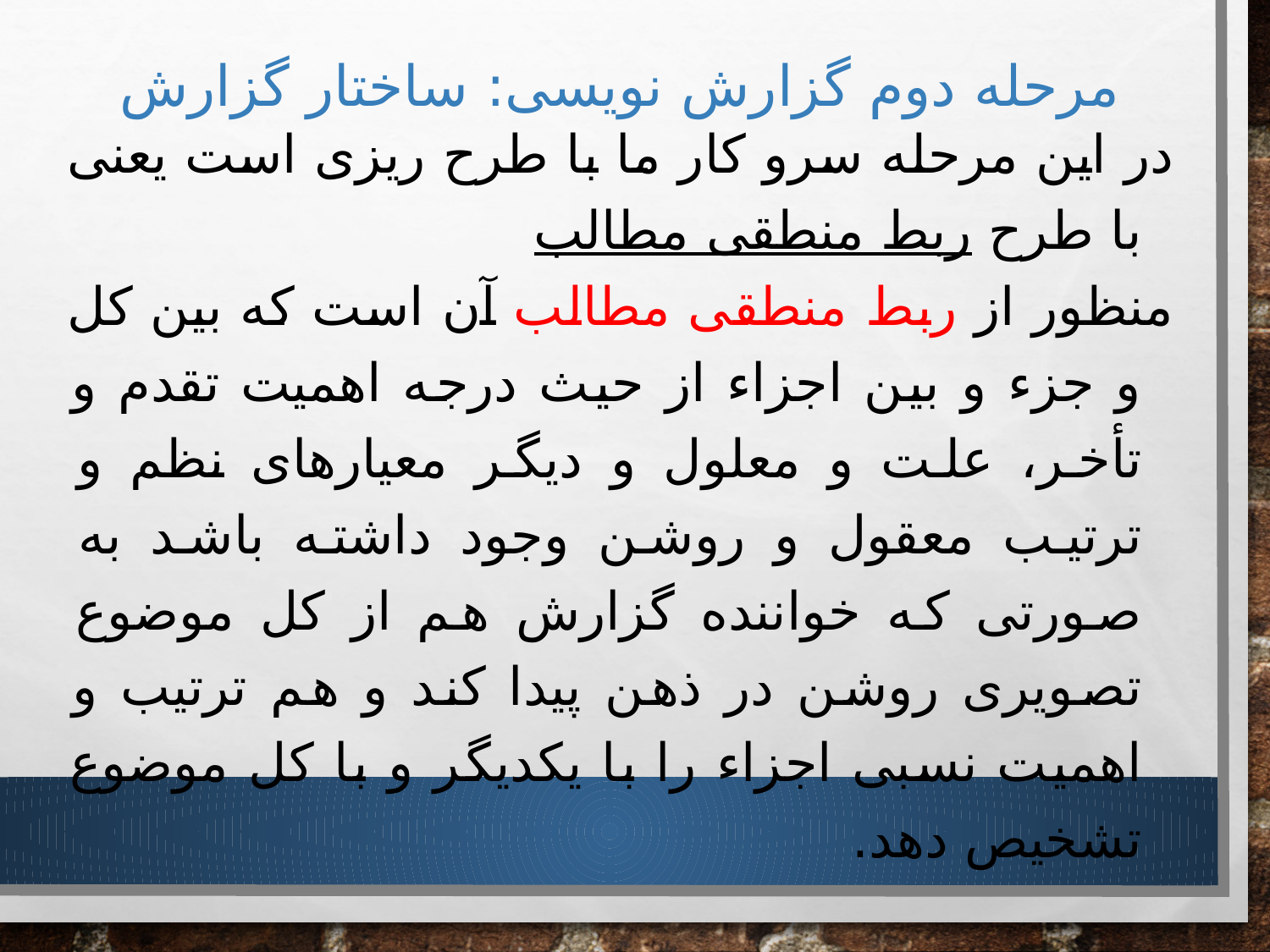

# مرحله دوم گزارش نویسی: ساختار گزارش
در این مرحله سرو کار ما با طرح ریزی است یعنی با طرح ربط منطقی مطالب
منظور از ربط منطقی مطالب آن است که بین کل و جزء و بین اجزاء از حیث درجه اهمیت تقدم و تأخر، علت و معلول و دیگر معیارهای نظم و ترتیب معقول و روشن وجود داشته باشد به صورتی که خواننده گزارش هم از کل موضوع تصویری روشن در ذهن پیدا کند و هم ترتیب و اهمیت نسبی اجزاء را با یکدیگر و با کل موضوع تشخیص دهد.